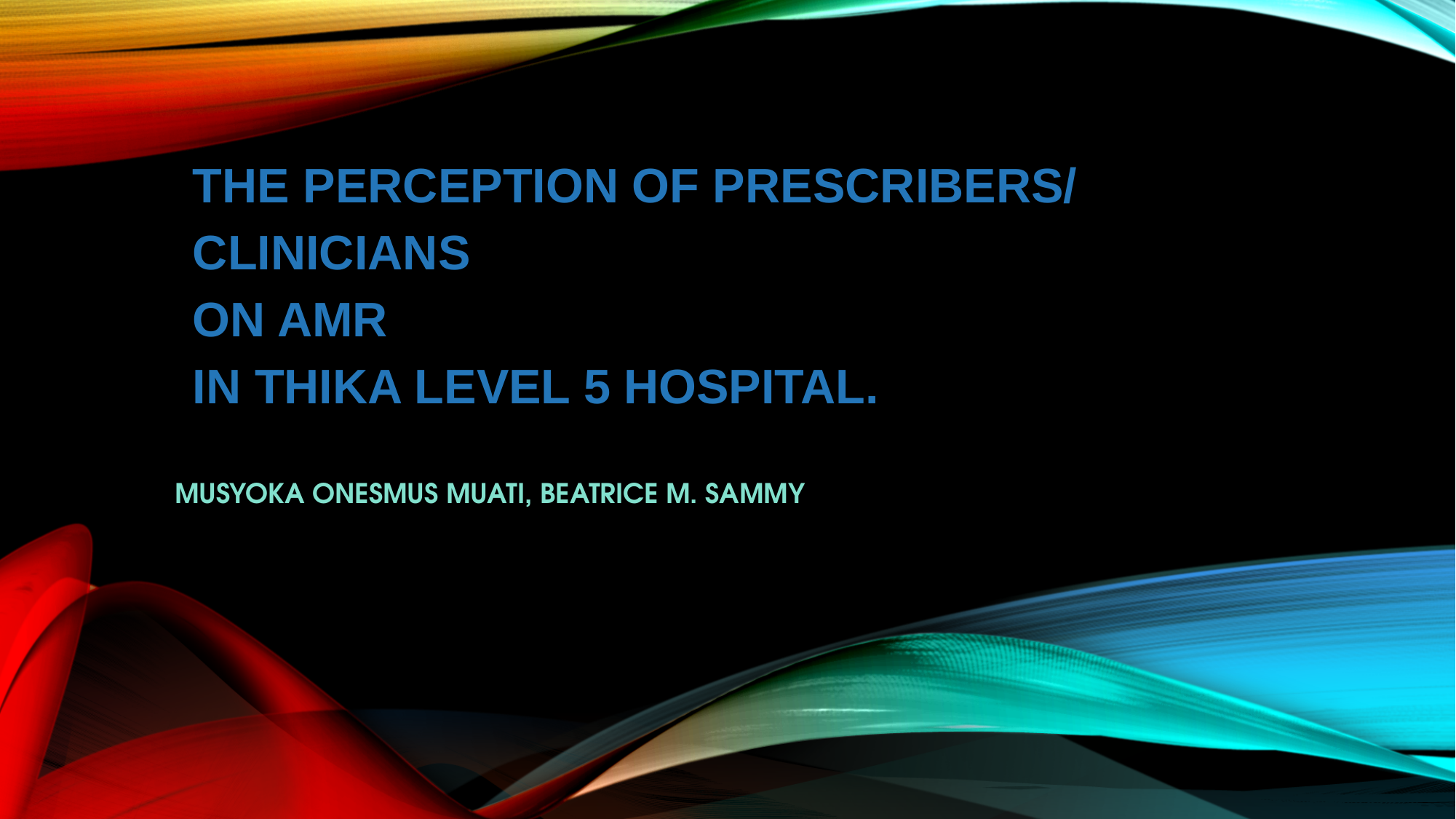

# THE PERCEPTION OF PRESCRIBERS/ CLINICIANS ON AMR IN THIKA LEVEL 5 HOSPITAL.

MUSYOKA ONESMUS MUATI, BEATRICE M. SAMMY